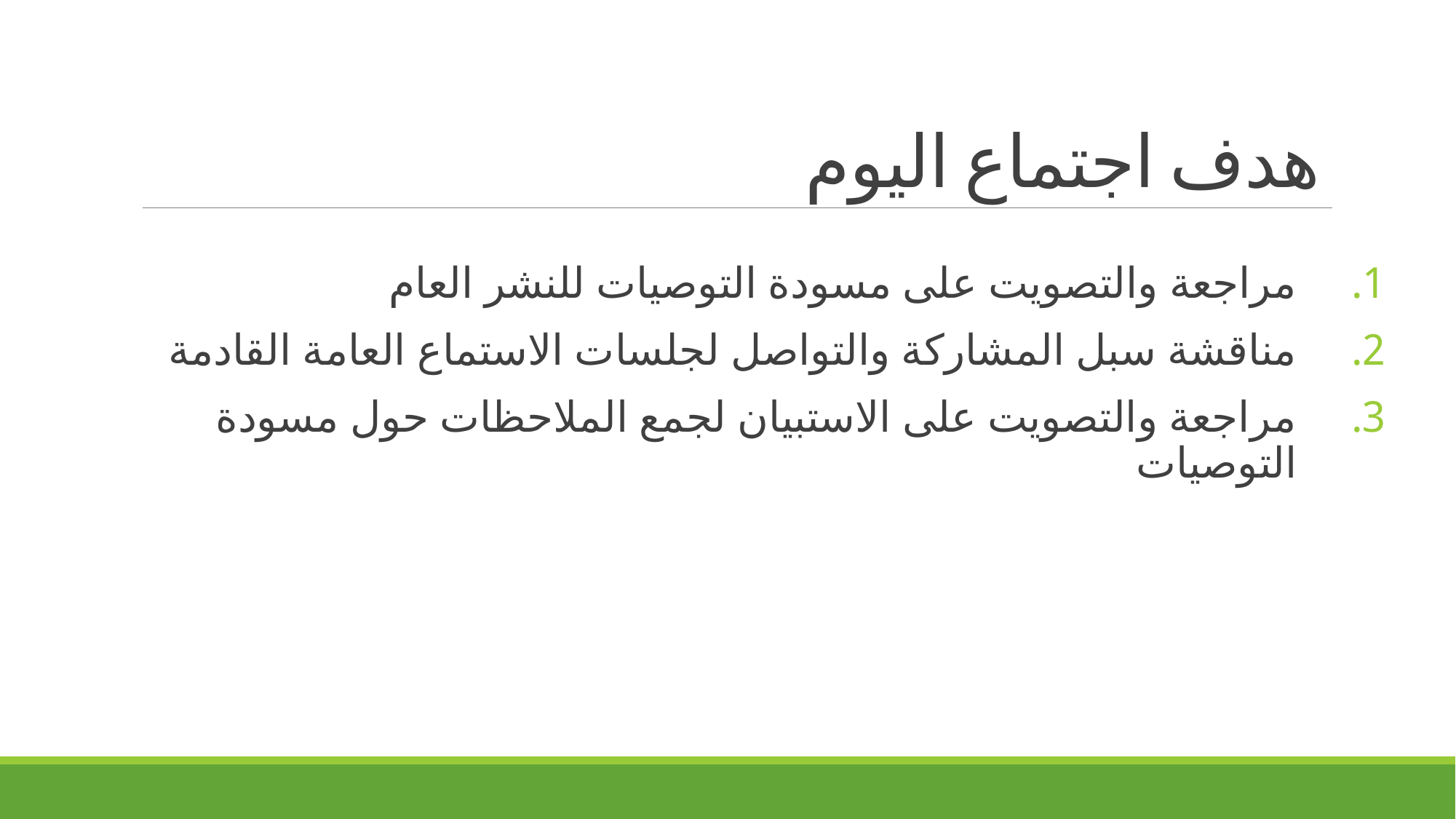

# هدف اجتماع اليوم
مراجعة والتصويت على مسودة التوصيات للنشر العام
مناقشة سبل المشاركة والتواصل لجلسات الاستماع العامة القادمة
مراجعة والتصويت على الاستبيان لجمع الملاحظات حول مسودة التوصيات